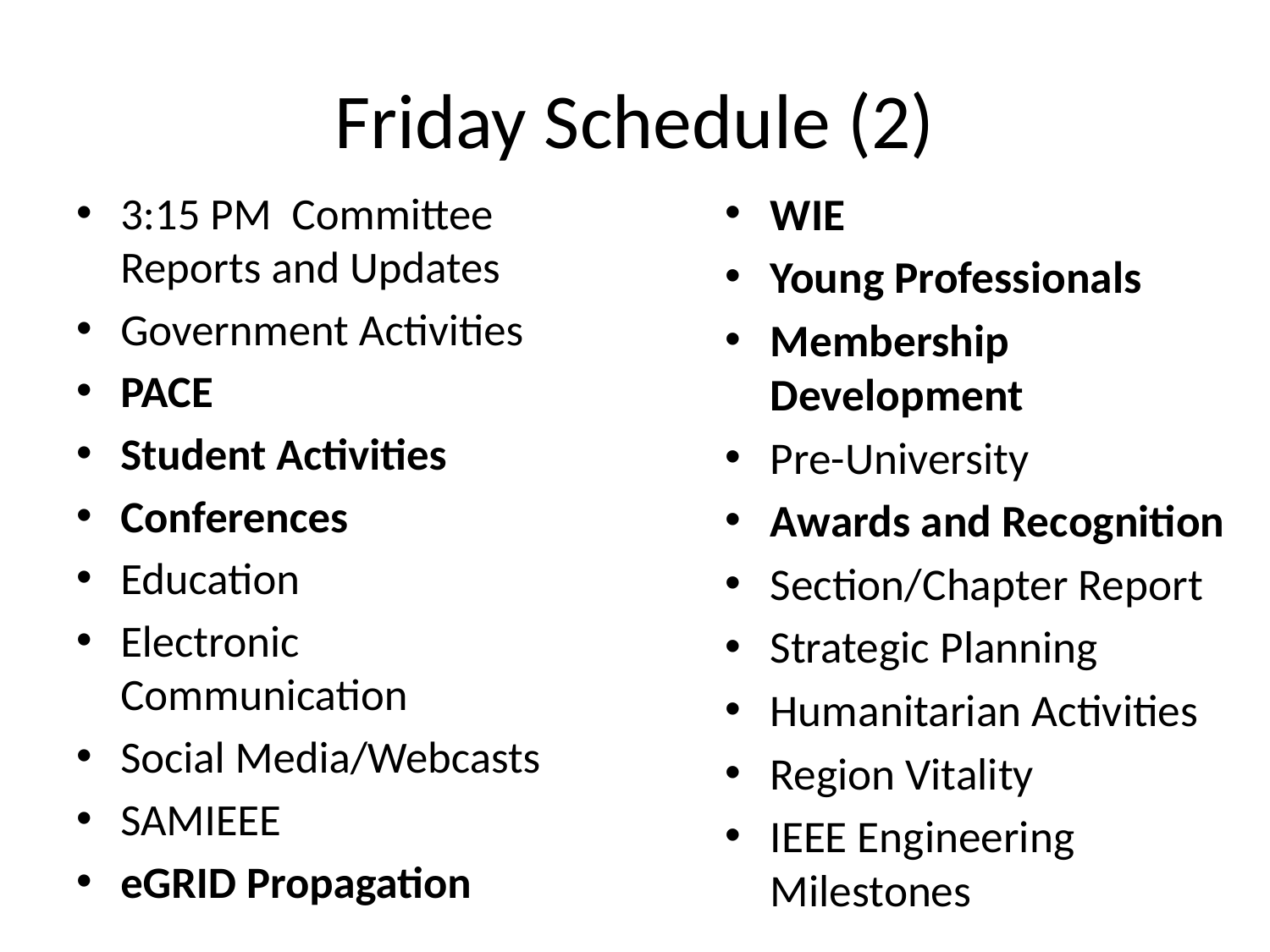

# Friday Schedule (2)
WIE
Young Professionals
Membership Development
Pre-University
Awards and Recognition
Section/Chapter Report
Strategic Planning
Humanitarian Activities
Region Vitality
IEEE Engineering Milestones

3:15 PM  Committee Reports and Updates
Government Activities
PACE
Student Activities
Conferences
Education
Electronic Communication
Social Media/Webcasts
SAMIEEE
eGRID Propagation